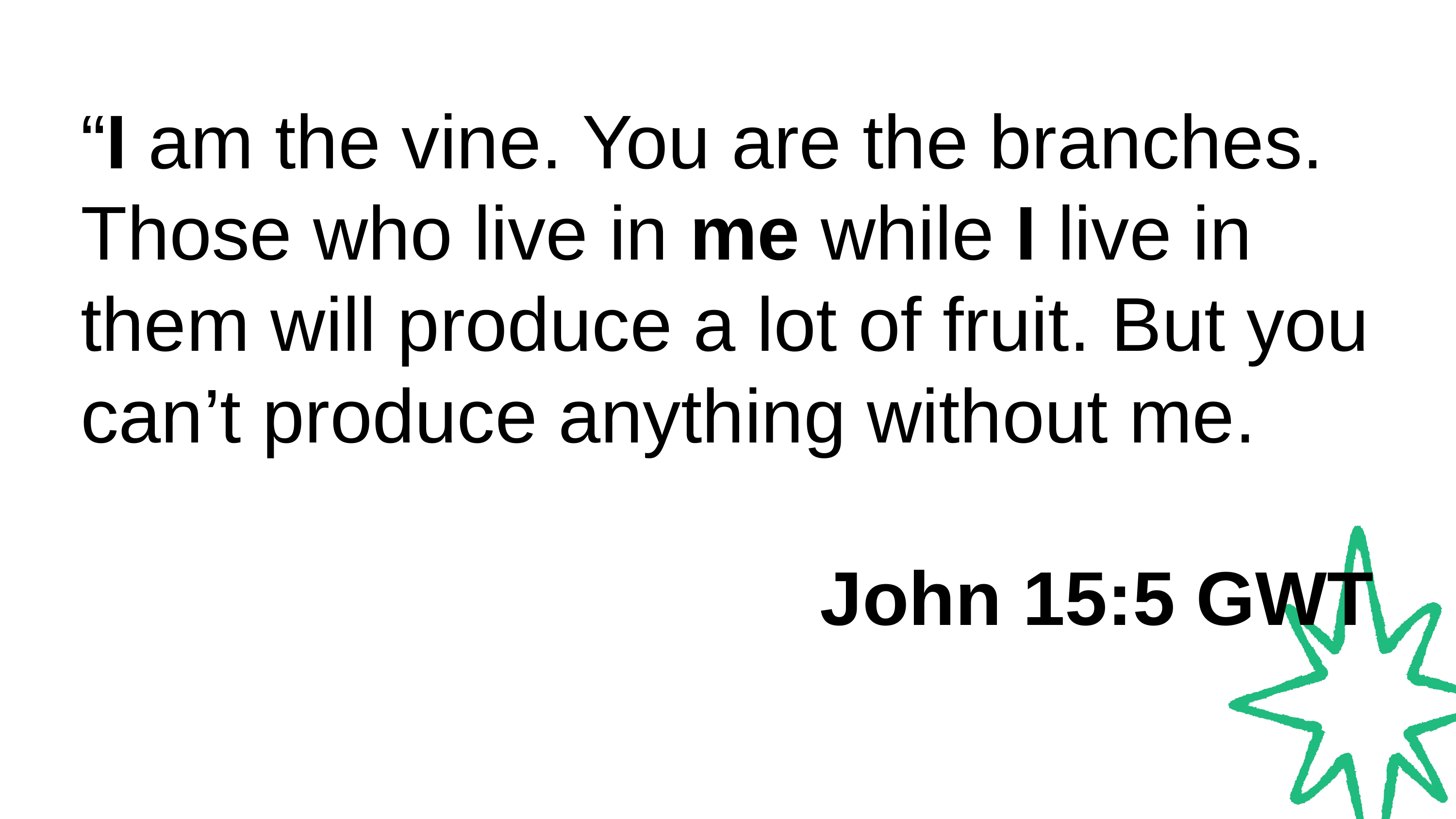

“I am the vine. You are the branches. Those who live in me while I live in them will produce a lot of fruit. But you can’t produce anything without me.

John 15:5 GWT